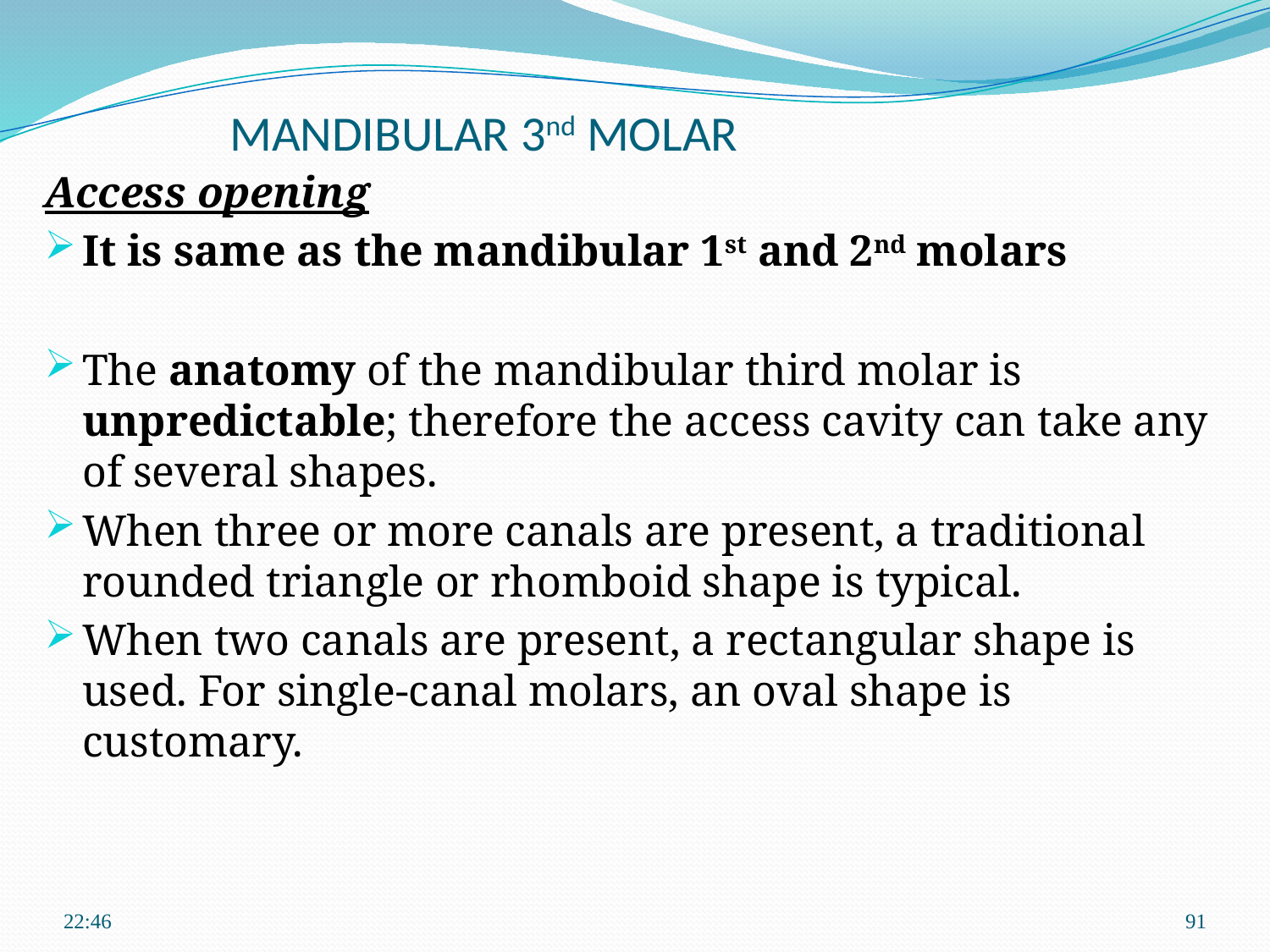

MANDIBULAR 3nd MOLAR
Access opening
It is same as the mandibular 1st and 2nd molars

The anatomy of the mandibular third molar is unpredictable; therefore the access cavity can take any of several shapes.
When three or more canals are present, a traditional rounded triangle or rhomboid shape is typical.
When two canals are present, a rectangular shape is used. For single-canal molars, an oval shape is customary.
22:46
91